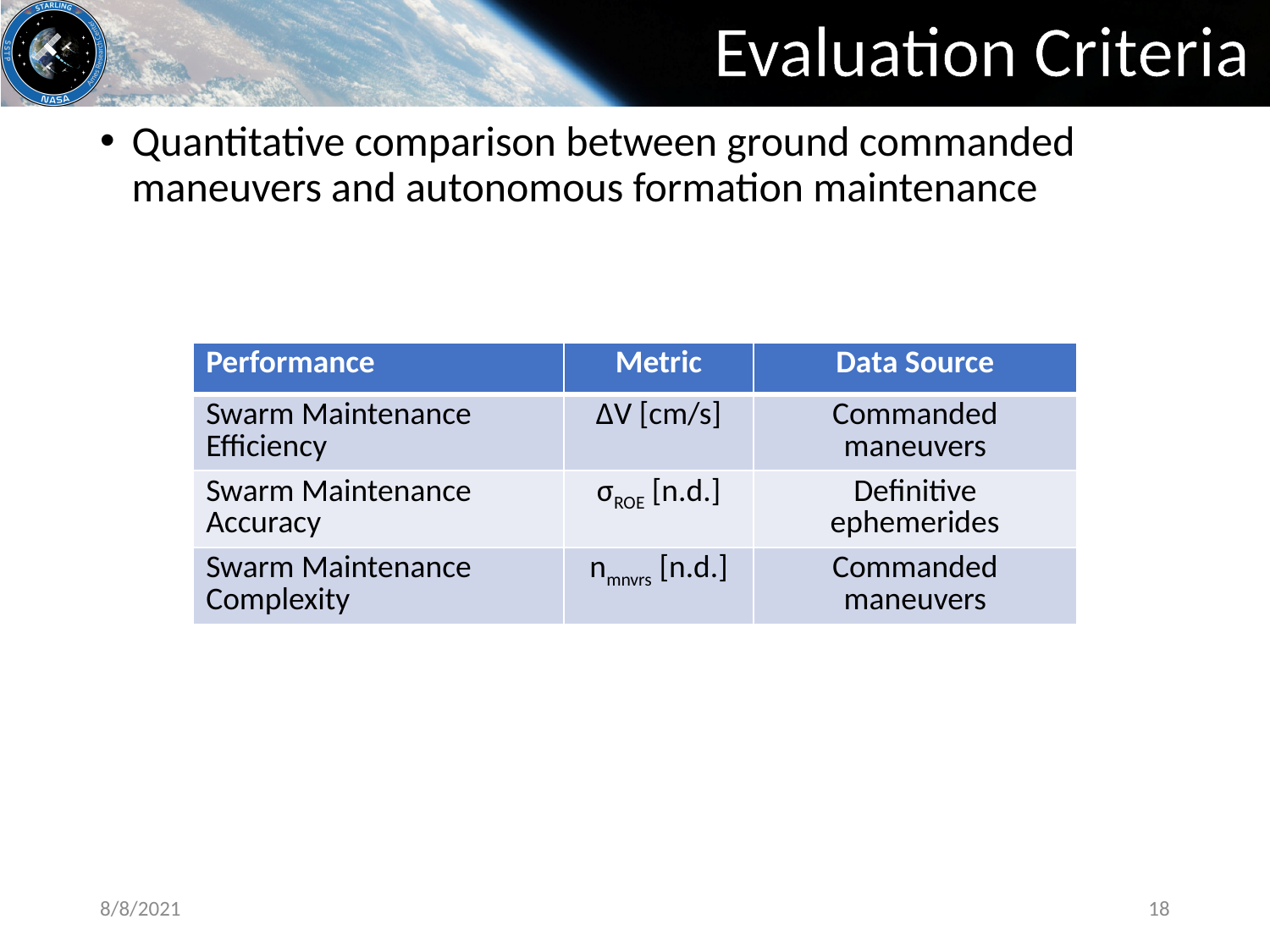

# Evaluation Criteria
Quantitative comparison between ground commanded maneuvers and autonomous formation maintenance
| Performance | Metric | Data Source |
| --- | --- | --- |
| Swarm Maintenance Efficiency | ΔV [cm/s] | Commanded maneuvers |
| Swarm Maintenance Accuracy | σROE [n.d.] | Definitive ephemerides |
| Swarm Maintenance Complexity | nmnvrs [n.d.] | Commanded maneuvers |
8/8/2021
18